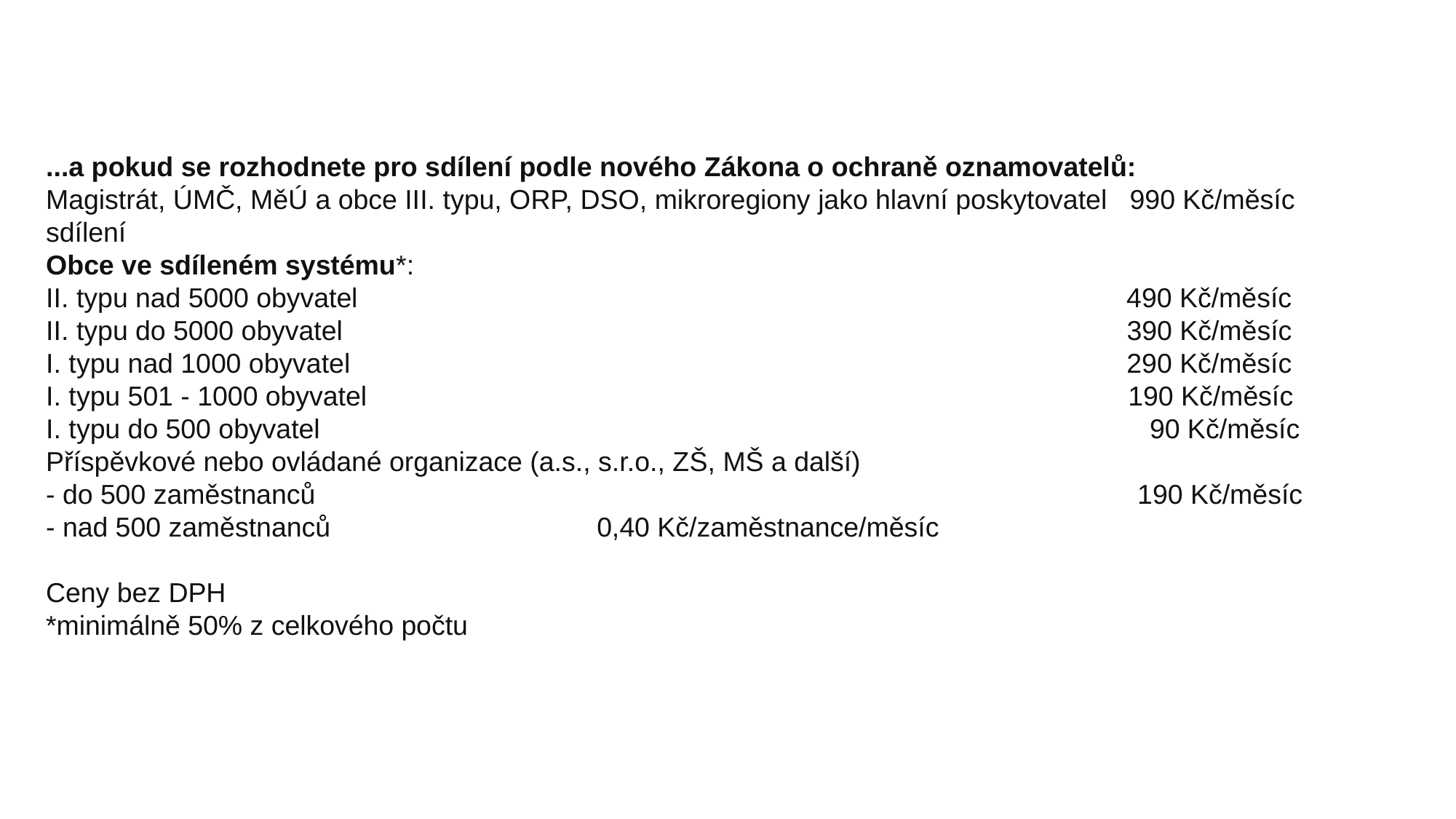

...a pokud se rozhodnete pro sdílení podle nového Zákona o ochraně oznamovatelů:
Magistrát, ÚMČ, MěÚ a obce III. typu, ORP, DSO, mikroregiony jako hlavní poskytovatel   990 Kč/měsíc
sdílení
Obce ve sdíleném systému*:
II. typu nad 5000 obyvatel                                                                                                     490 Kč/měsíc 
II. typu do 5000 obyvatel                                                                                                       390 Kč/měsíc 
I. typu nad 1000 obyvatel                                                                                                      290 Kč/měsíc
I. typu 501 - 1000 obyvatel                                                                                                    190 Kč/měsíc
I. typu do 500 obyvatel                                                                                                             90 Kč/měsíc
Příspěvkové nebo ovládané organizace (a.s., s.r.o., ZŠ, MŠ a další)
- do 500 zaměstnanců                                                                                                            190 Kč/měsíc
- nad 500 zaměstnanců                                   0,40 Kč/zaměstnance/měsíc

Ceny bez DPH
*minimálně 50% z celkového počtu